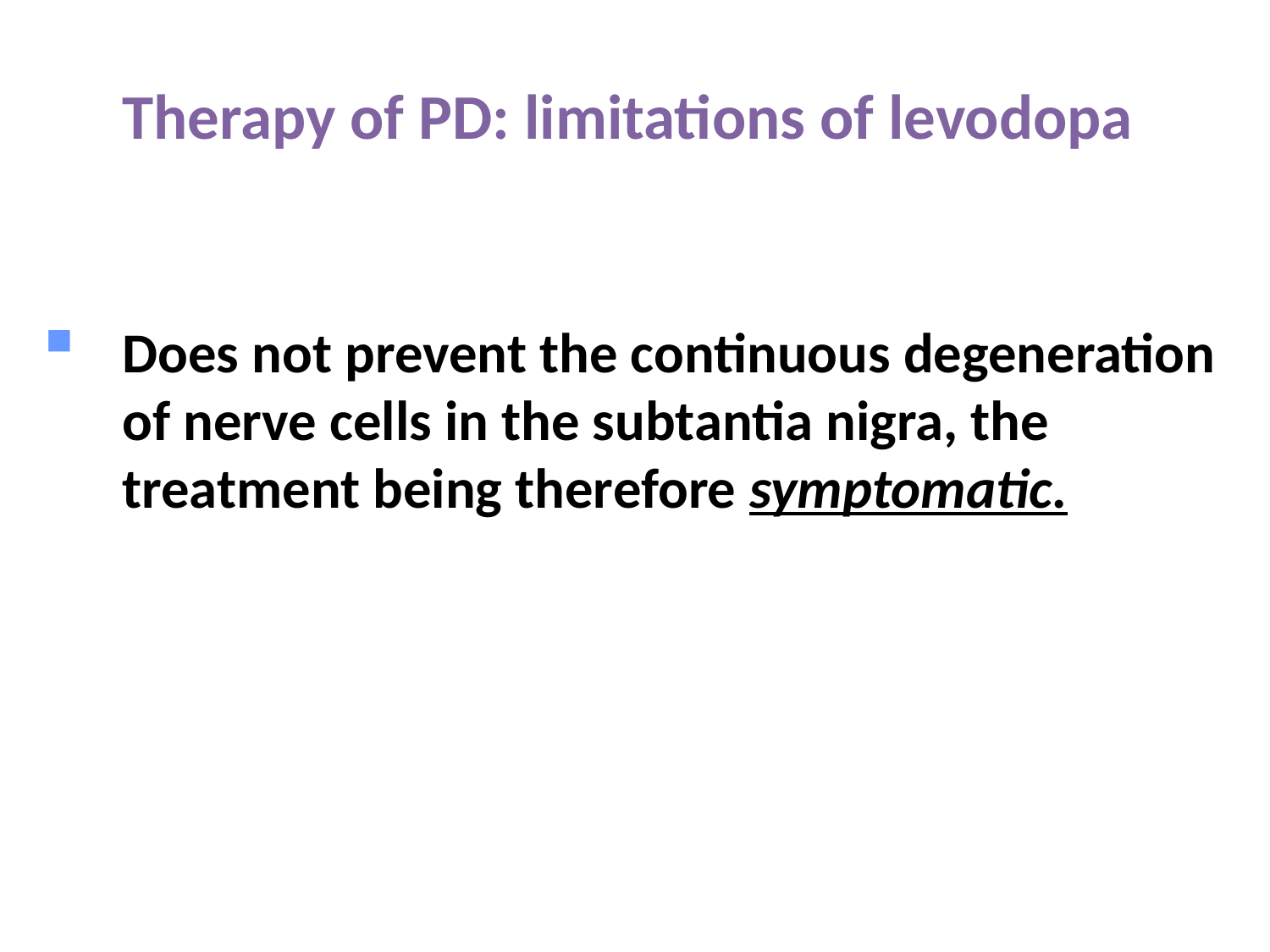

Therapy of PD: limitations of levodopa

Does not prevent the continuous degeneration of nerve cells in the subtantia nigra, the treatment being therefore symptomatic.